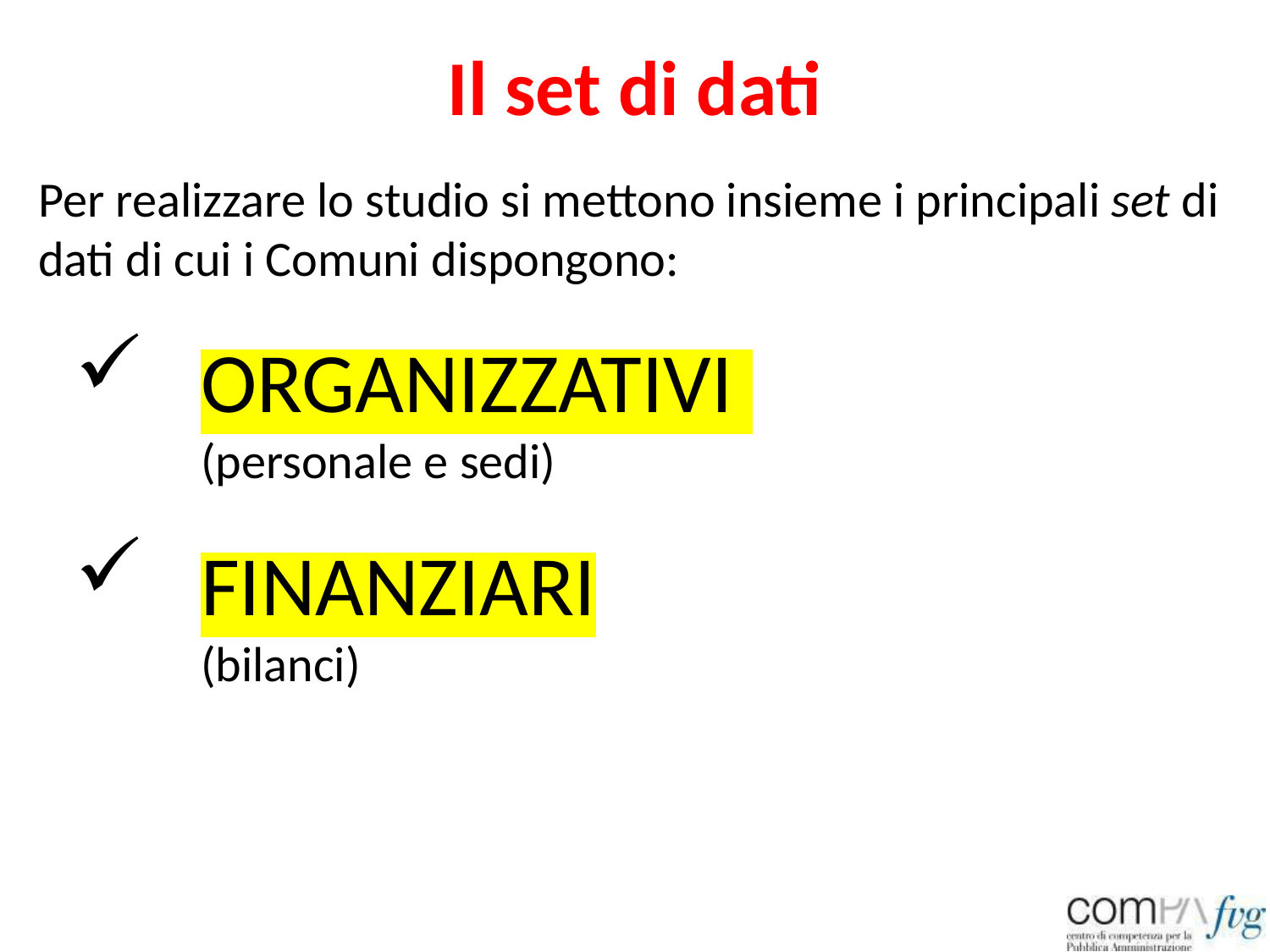

Il set di dati
Per realizzare lo studio si mettono insieme i principali set di dati di cui i Comuni dispongono:
ORGANIZZATIVI
(personale e sedi)
FINANZIARI
(bilanci)